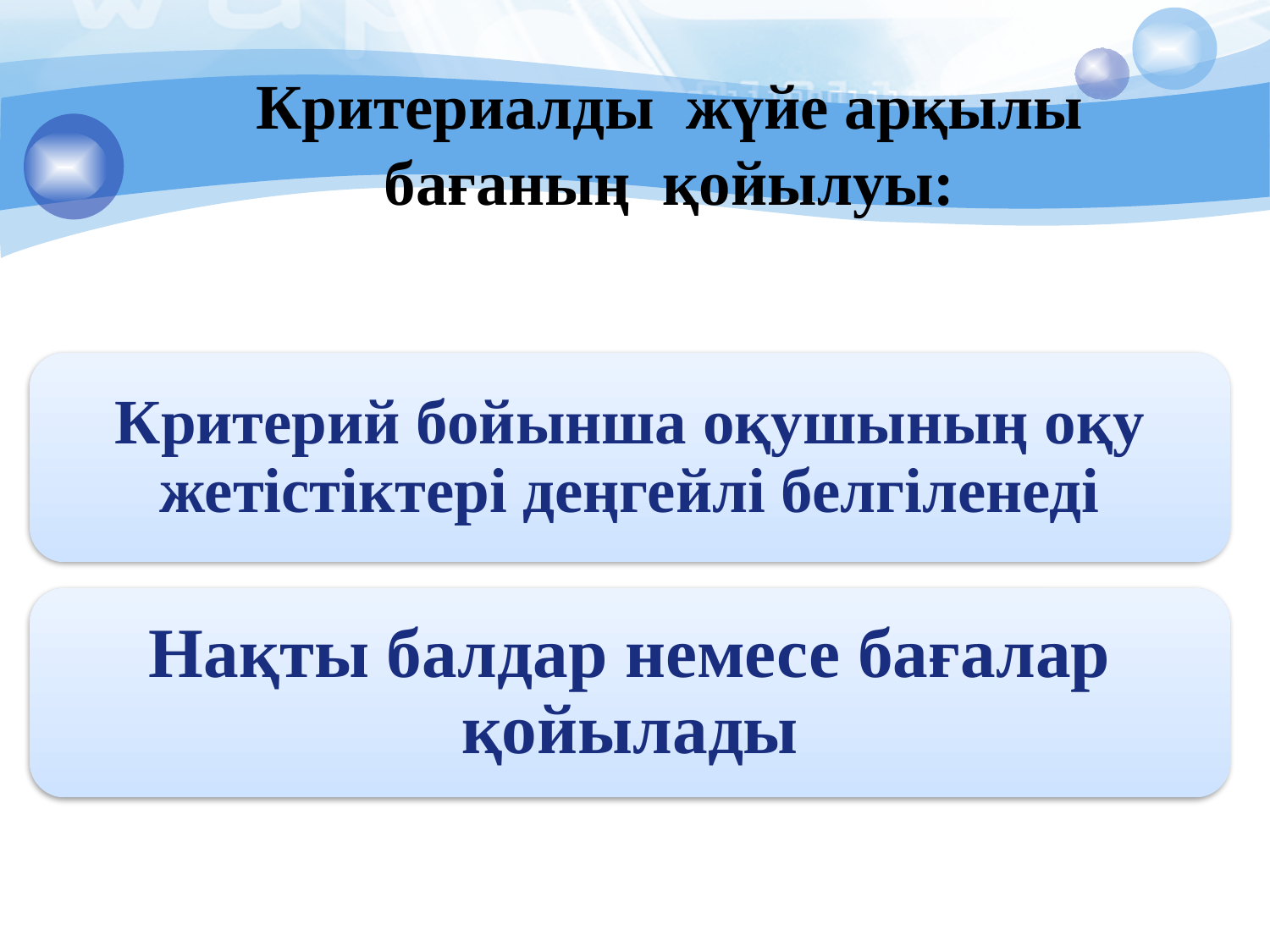

Критериалды  жүйе арқылы бағаның  қойылуы:
Критерий бойынша оқушының оқу жетістіктері деңгейлі белгіленеді
Нақты балдар немесе бағалар қойылады